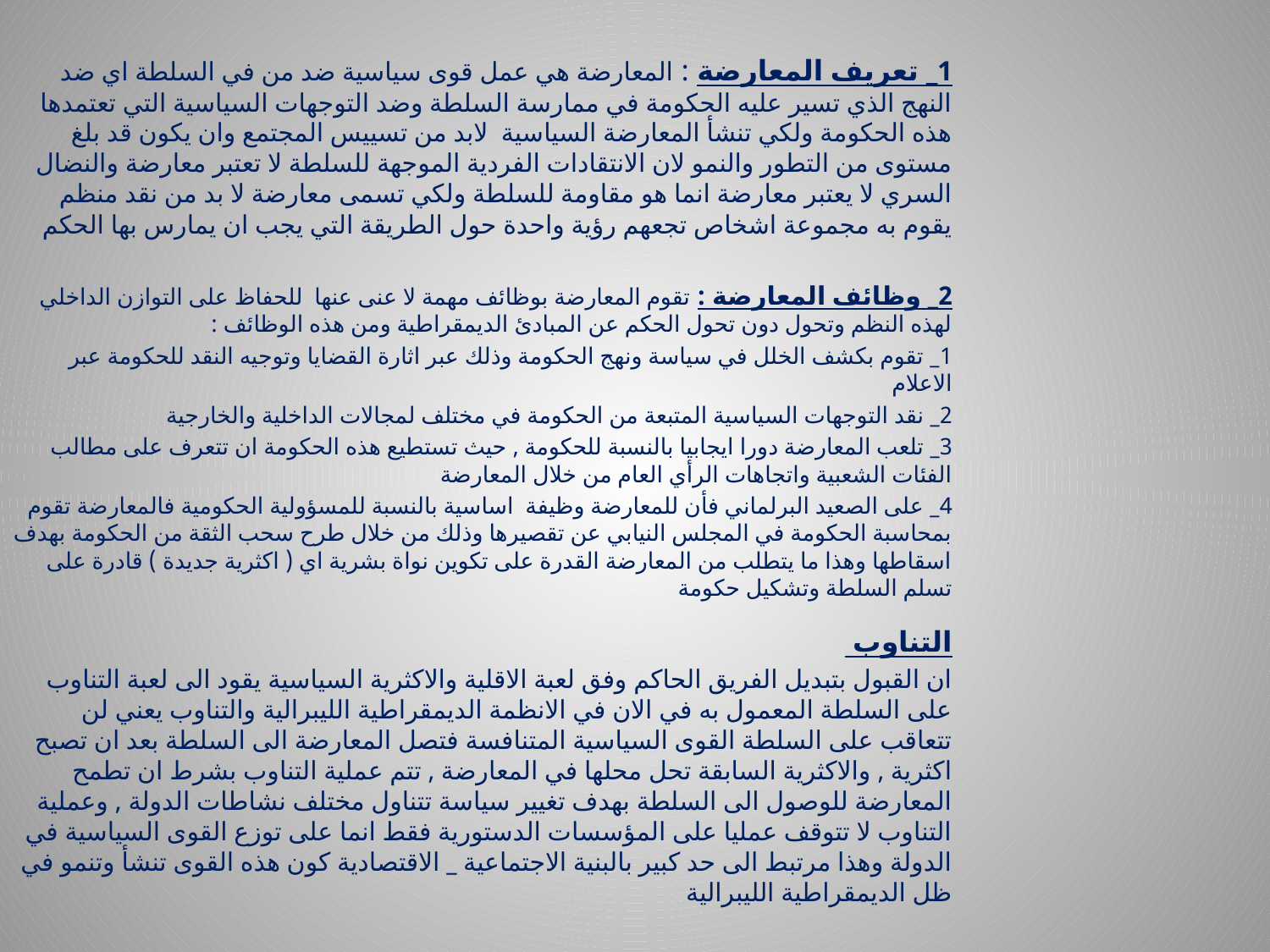

1_ تعريف المعارضة : المعارضة هي عمل قوى سياسية ضد من في السلطة اي ضد النهج الذي تسير عليه الحكومة في ممارسة السلطة وضد التوجهات السياسية التي تعتمدها هذه الحكومة ولكي تنشأ المعارضة السياسية  لابد من تسييس المجتمع وان يكون قد بلغ مستوى من التطور والنمو لان الانتقادات الفردية الموجهة للسلطة لا تعتبر معارضة والنضال السري لا يعتبر معارضة انما هو مقاومة للسلطة ولكي تسمى معارضة لا بد من نقد منظم يقوم به مجموعة اشخاص تجعهم رؤية واحدة حول الطريقة التي يجب ان يمارس بها الحكم

2_ وظائف المعارضة : تقوم المعارضة بوظائف مهمة لا عنى عنها  للحفاظ على التوازن الداخلي لهذه النظم وتحول دون تحول الحكم عن المبادئ الديمقراطية ومن هذه الوظائف :
1_ تقوم بكشف الخلل في سياسة ونهج الحكومة وذلك عبر اثارة القضايا وتوجيه النقد للحكومة عبر الاعلام
2_ نقد التوجهات السياسية المتبعة من الحكومة في مختلف لمجالات الداخلية والخارجية
3_ تلعب المعارضة دورا ايجابيا بالنسبة للحكومة , حيث تستطيع هذه الحكومة ان تتعرف على مطالب الفئات الشعبية واتجاهات الرأي العام من خلال المعارضة
4_ على الصعيد البرلماني فأن للمعارضة وظيفة  اساسية بالنسبة للمسؤولية الحكومية فالمعارضة تقوم بمحاسبة الحكومة في المجلس النيابي عن تقصيرها وذلك من خلال طرح سحب الثقة من الحكومة بهدف اسقاطها وهذا ما يتطلب من المعارضة القدرة على تكوين نواة بشرية اي ( اكثرية جديدة ) قادرة على تسلم السلطة وتشكيل حكومة

التناوب
ان القبول بتبديل الفريق الحاكم وفق لعبة الاقلية والاكثرية السياسية يقود الى لعبة التناوب على السلطة المعمول به في الان في الانظمة الديمقراطية الليبرالية والتناوب يعني لن تتعاقب على السلطة القوى السياسية المتنافسة فتصل المعارضة الى السلطة بعد ان تصبح اكثرية , والاكثرية السابقة تحل محلها في المعارضة , تتم عملية التناوب بشرط ان تطمح المعارضة للوصول الى السلطة بهدف تغيير سياسة تتناول مختلف نشاطات الدولة , وعملية التناوب لا تتوقف عمليا على المؤسسات الدستورية فقط انما على توزع القوى السياسية في الدولة وهذا مرتبط الى حد كبير بالبنية الاجتماعية _ الاقتصادية كون هذه القوى تنشأ وتنمو في ظل الديمقراطية الليبرالية